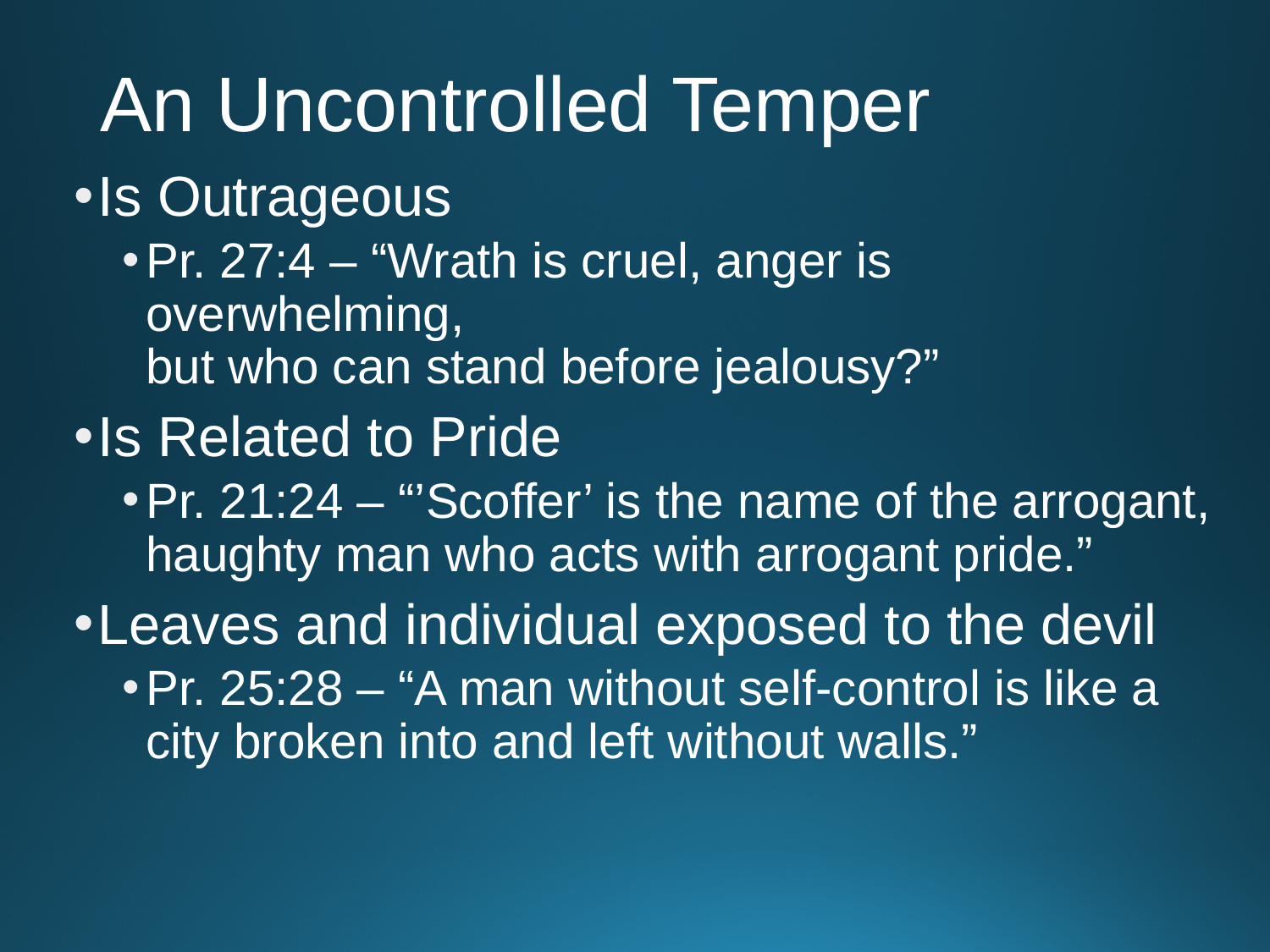

# An Uncontrolled Temper
Is Outrageous
Pr. 27:4 – “Wrath is cruel, anger is overwhelming,
but who can stand before jealousy?”
Is Related to Pride
Pr. 21:24 – “’Scoffer’ is the name of the arrogant, haughty man who acts with arrogant pride.”
Leaves and individual exposed to the devil
Pr. 25:28 – “A man without self-control is like a city broken into and left without walls.”